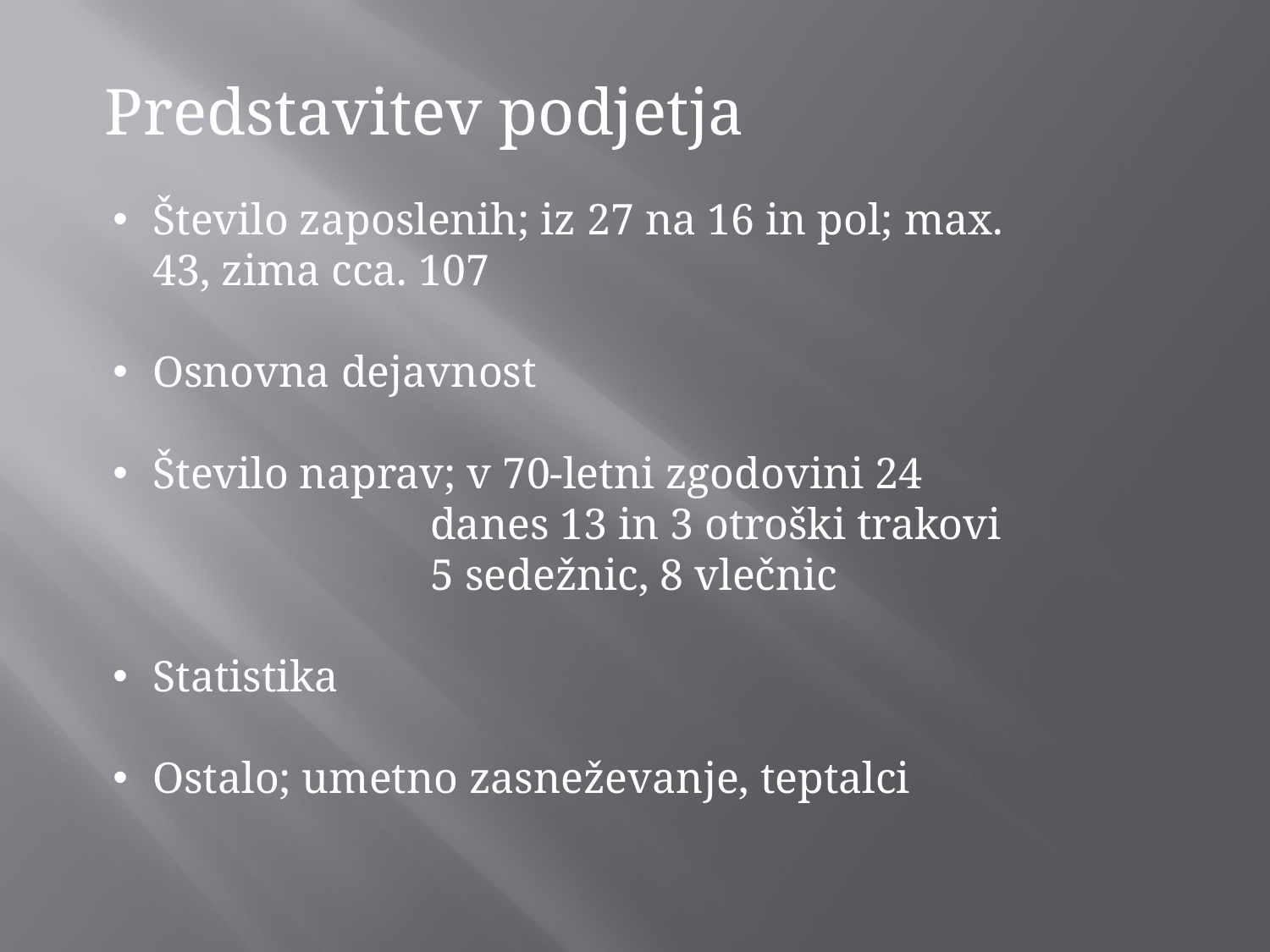

Predstavitev podjetja

Število zaposlenih; iz 27 na 16 in pol; max. 43, zima cca. 107

Osnovna dejavnost

Število naprav; v 70-letni zgodovini 24
danes 13 in 3 otroški trakovi
5 sedežnic, 8 vlečnic

Statistika

Ostalo; umetno zasneževanje, teptalci